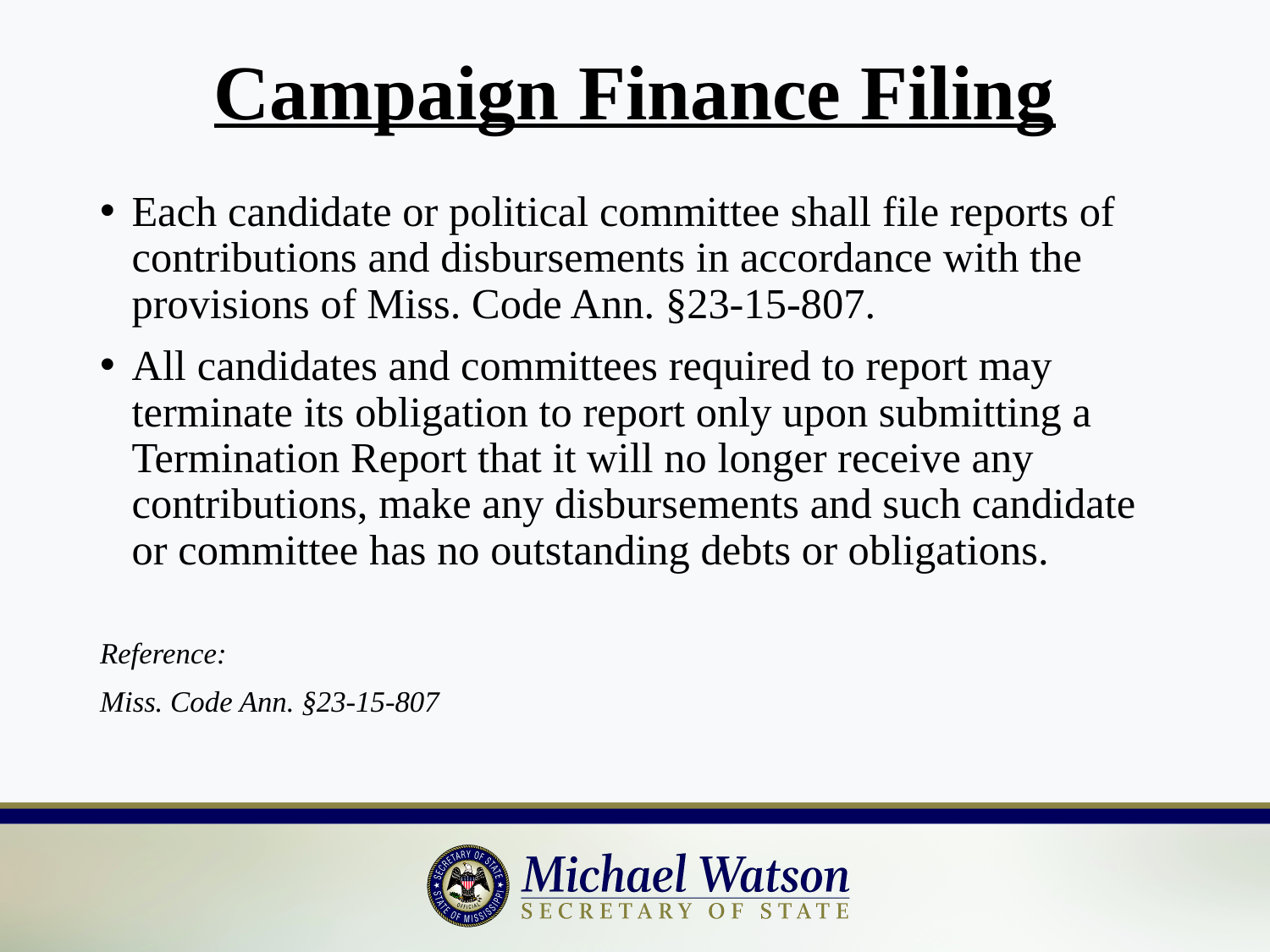

# Campaign Finance Filing
Each candidate or political committee shall file reports of contributions and disbursements in accordance with the provisions of Miss. Code Ann. §23-15-807.
All candidates and committees required to report may terminate its obligation to report only upon submitting a Termination Report that it will no longer receive any contributions, make any disbursements and such candidate or committee has no outstanding debts or obligations.

Reference:
Miss. Code Ann. §23-15-807